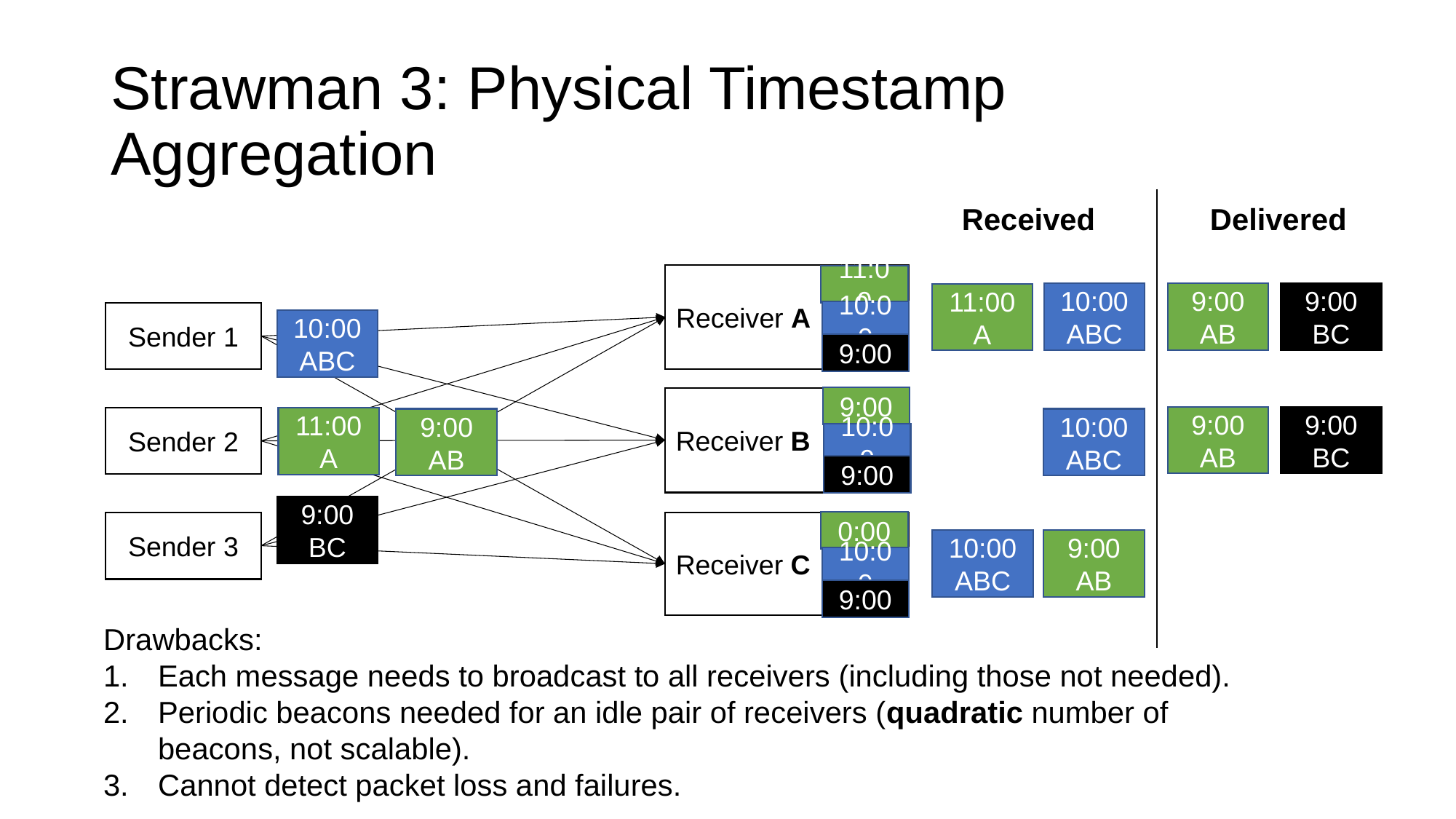

# Strawman 3: Physical Timestamp Aggregation
Delivered
Received
Receiver A
11:00
9:00
BC
10:00 ABC
9:00
AB
11:00
A
10:00
Sender 1
10:00 ABC
9:00
9:00
Receiver B
9:00
BC
9:00
AB
Sender 2
11:00
A
9:00
AB
10:00 ABC
10:00
9:00
9:00
BC
0:00
Receiver C
Sender 3
9:00
AB
10:00 ABC
10:00
9:00
Drawbacks:
Each message needs to broadcast to all receivers (including those not needed).
Periodic beacons needed for an idle pair of receivers (quadratic number of beacons, not scalable).
Cannot detect packet loss and failures.